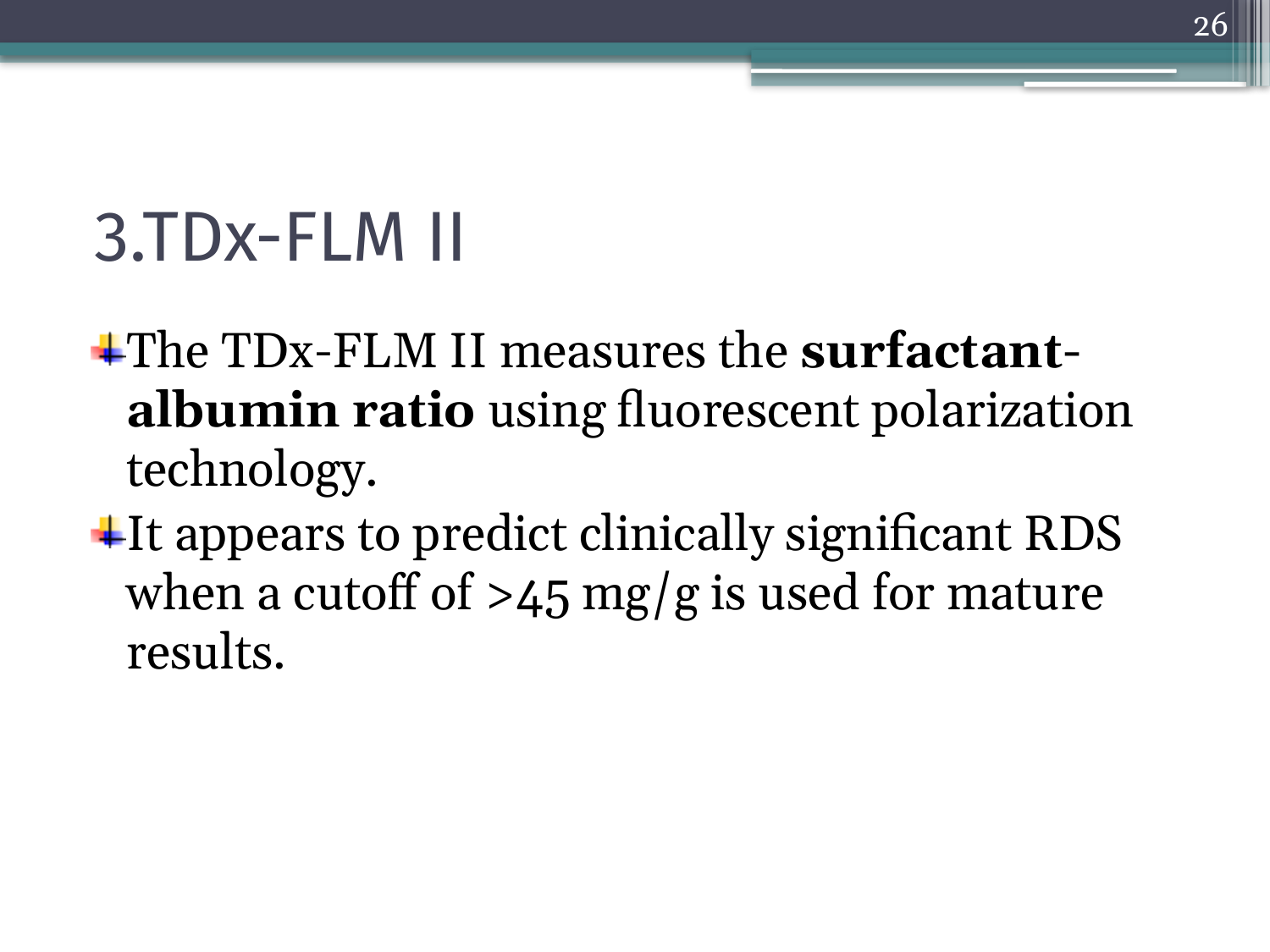

26
# 3.TDx-FLM II
The TDx-FLM II measures the surfactant-albumin ratio using fluorescent polarization technology.
It appears to predict clinically significant RDS when a cutoff of >45 mg/g is used for mature results.